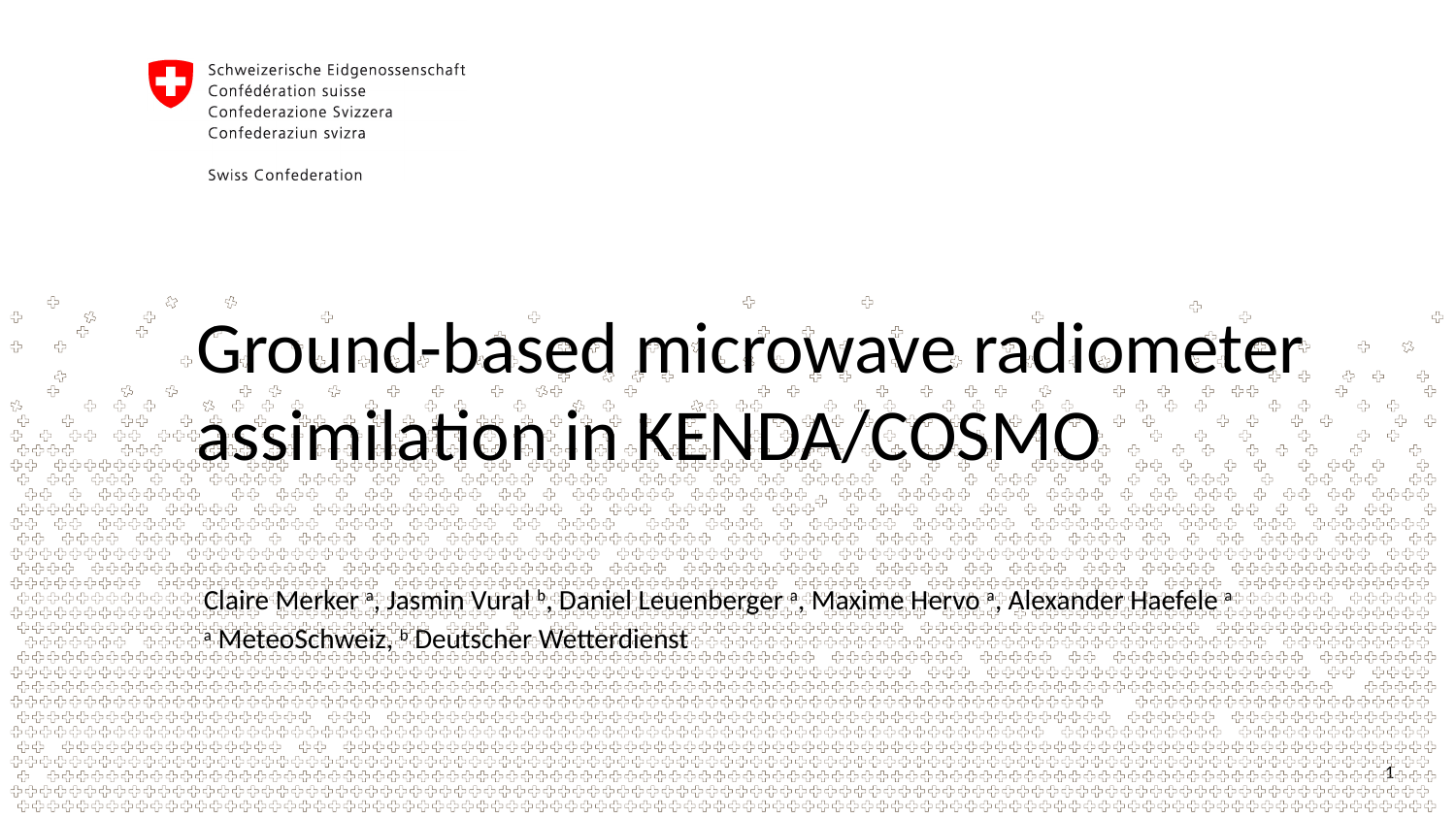

# Ground-based microwave radiometer assimilation in KENDA/COSMO
Claire Merker a, Jasmin Vural b, Daniel Leuenberger a, Maxime Hervo a, Alexander Haefele a
a MeteoSchweiz, b Deutscher Wetterdienst